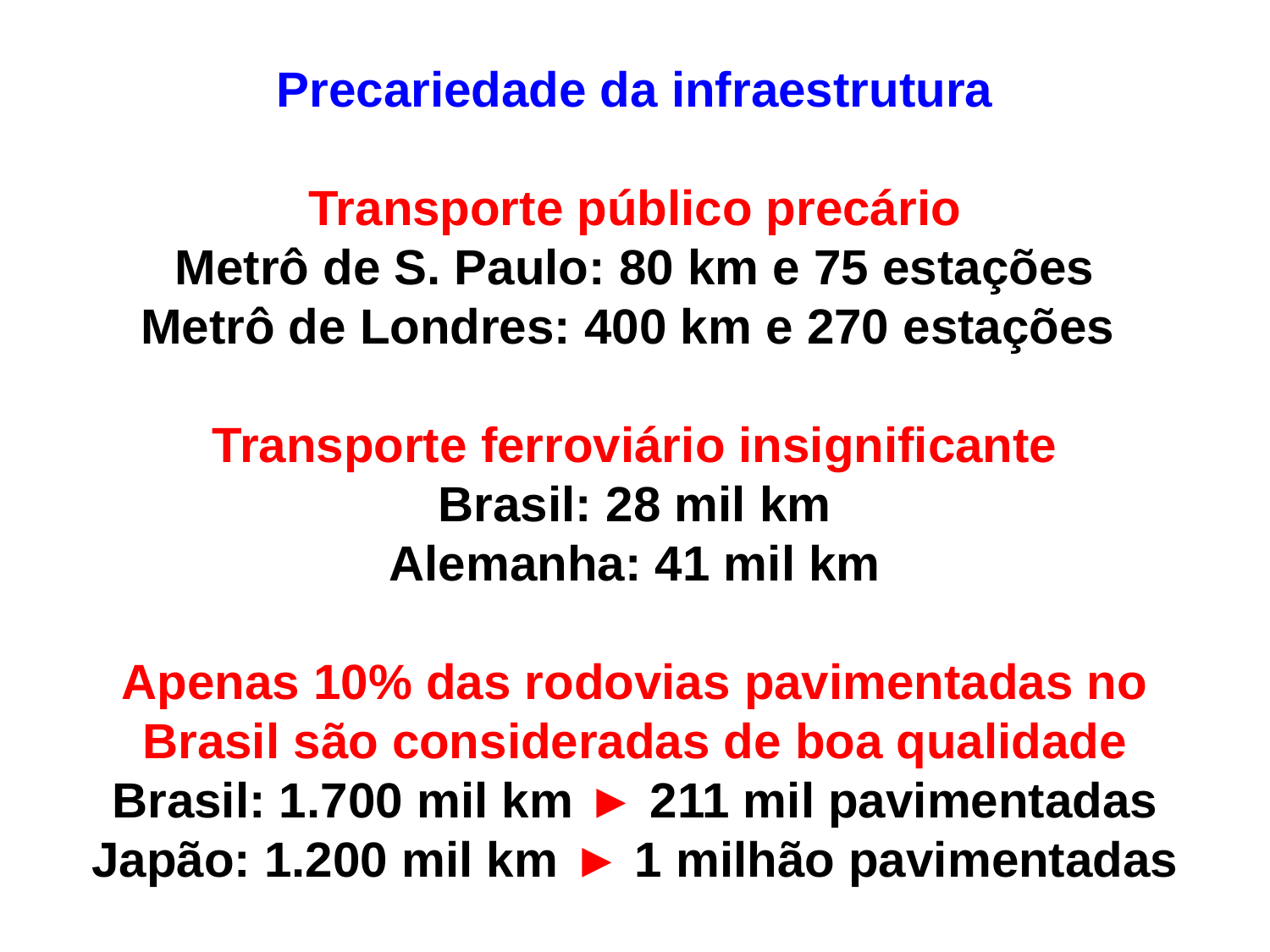

# Precariedade da infraestrutura Transporte público precário Metrô de S. Paulo: 80 km e 75 estações Metrô de Londres: 400 km e 270 estações Transporte ferroviário insignificante Brasil: 28 mil km Alemanha: 41 mil km Apenas 10% das rodovias pavimentadas no Brasil são consideradas de boa qualidade Brasil: 1.700 mil km ► 211 mil pavimentadas Japão: 1.200 mil km ► 1 milhão pavimentadas